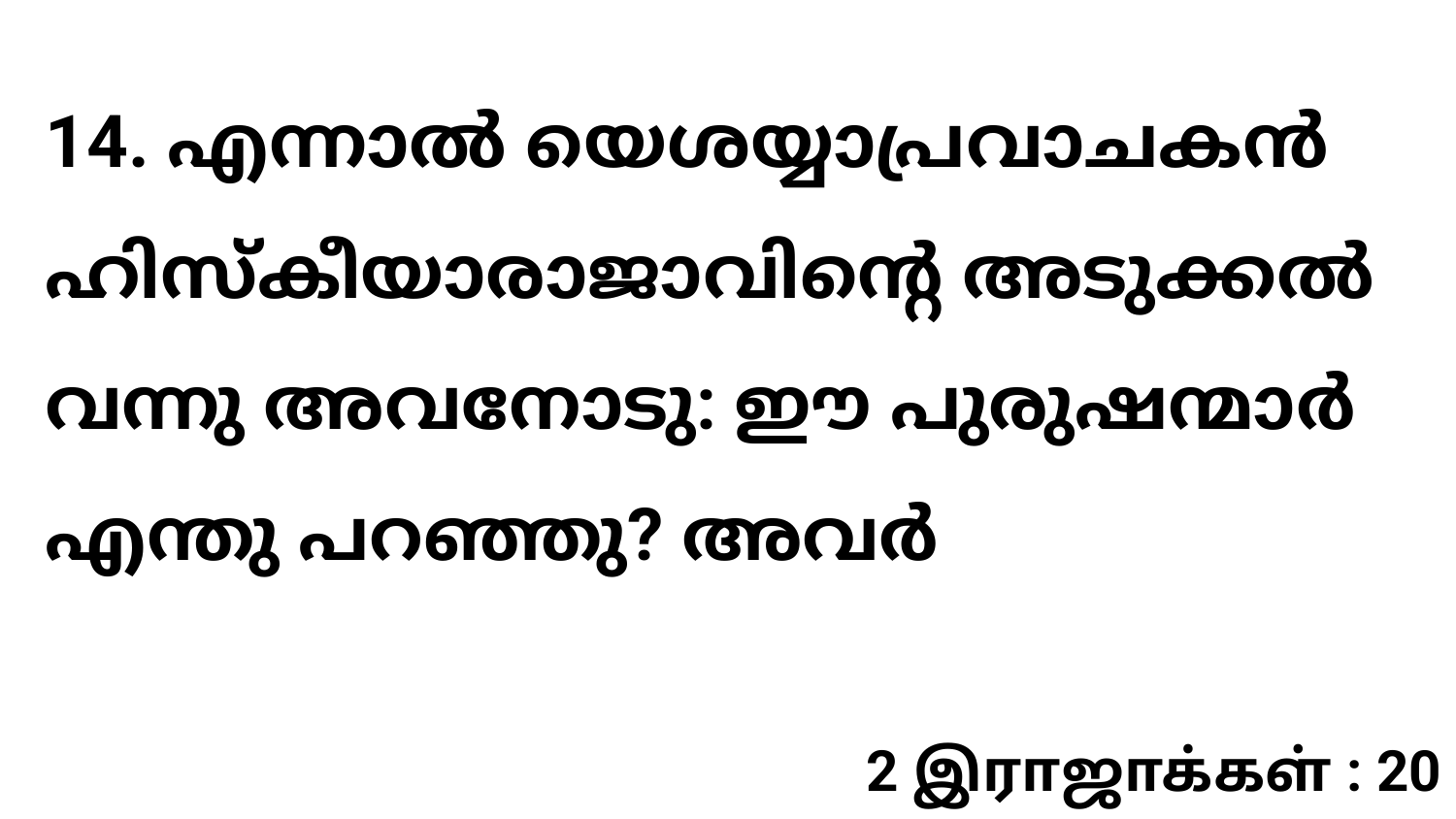

14. എന്നാൽ യെശയ്യാപ്രവാചകൻ ഹിസ്കീയാരാജാവിന്റെ അടുക്കൽ വന്നു അവനോടു: ഈ പുരുഷന്മാർ എന്തു പറഞ്ഞു? അവർ
2 இராஜாக்கள் : 20